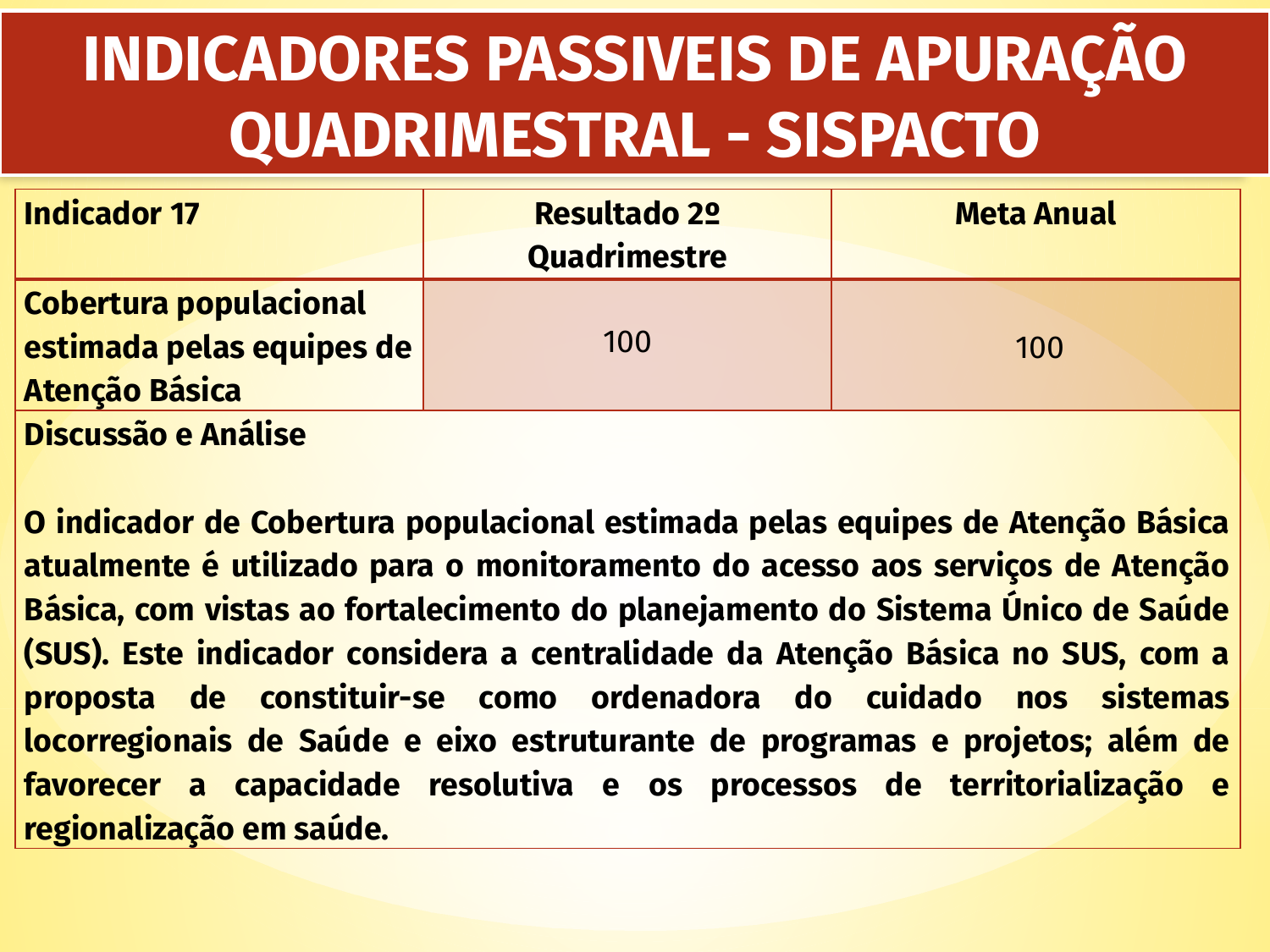

INDICADORES PASSIVEIS DE APURAÇÃO QUADRIMESTRAL - SISPACTO
VIGILÂNCIA EM SAÚDE

| Indicador 17 | Resultado 2º Quadrimestre | Meta Anual |
| --- | --- | --- |
| Cobertura populacional estimada pelas equipes de Atenção Básica | 100 | 100 |
| Discussão e Análise   O indicador de Cobertura populacional estimada pelas equipes de Atenção Básica atualmente é utilizado para o monitoramento do acesso aos serviços de Atenção Básica, com vistas ao fortalecimento do planejamento do Sistema Único de Saúde (SUS). Este indicador considera a centralidade da Atenção Básica no SUS, com a proposta de constituir-se como ordenadora do cuidado nos sistemas locorregionais de Saúde e eixo estruturante de programas e projetos; além de favorecer a capacidade resolutiva e os processos de territorialização e regionalização em saúde. |  |  |